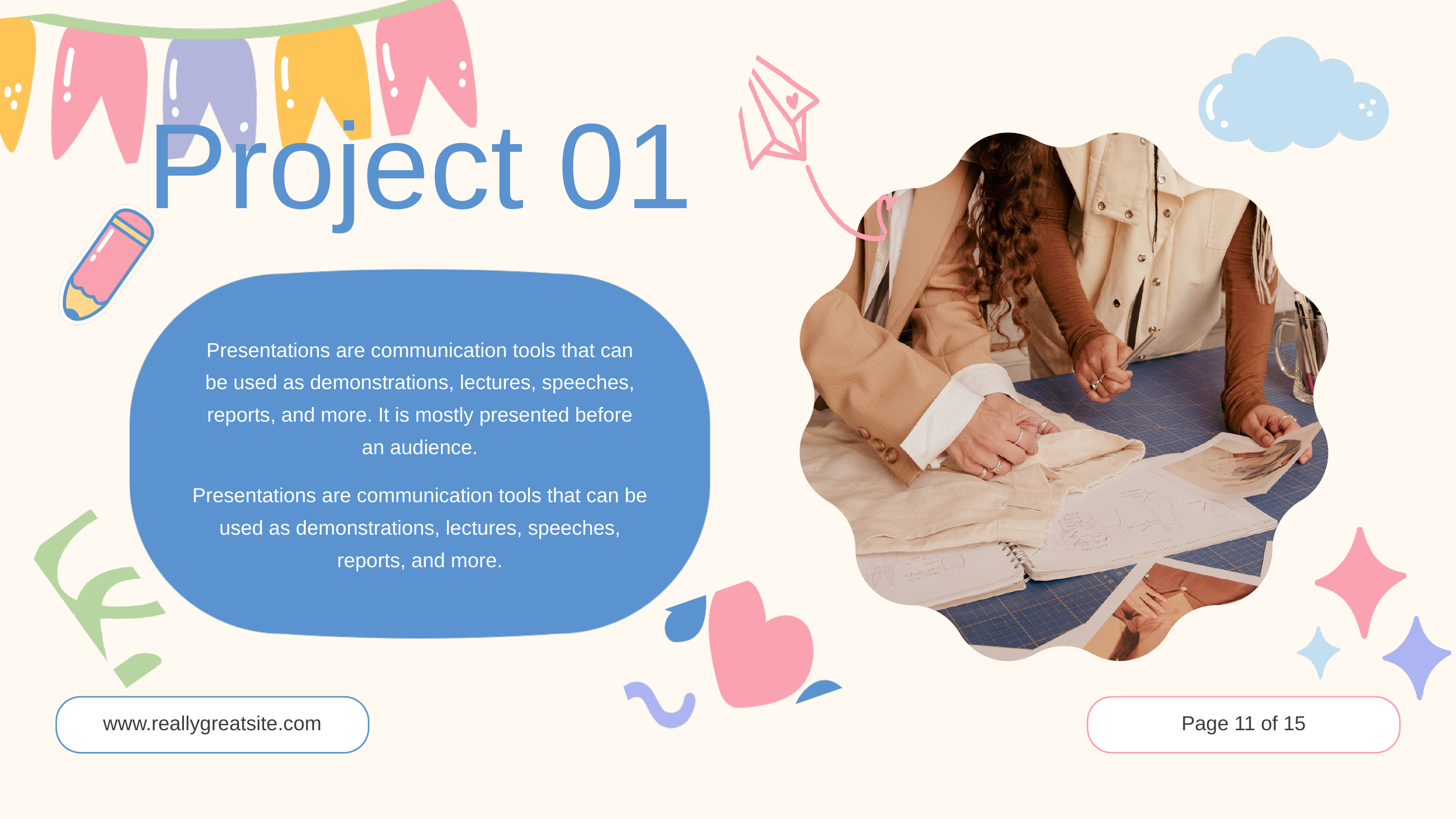

Project 01

Presentations are communication tools that can be used as demonstrations, lectures, speeches, reports, and more. It is mostly presented before an audience.
Presentations are communication tools that can be used as demonstrations, lectures, speeches, reports, and more.

www.reallygreatsite.com
Page 11 of 15